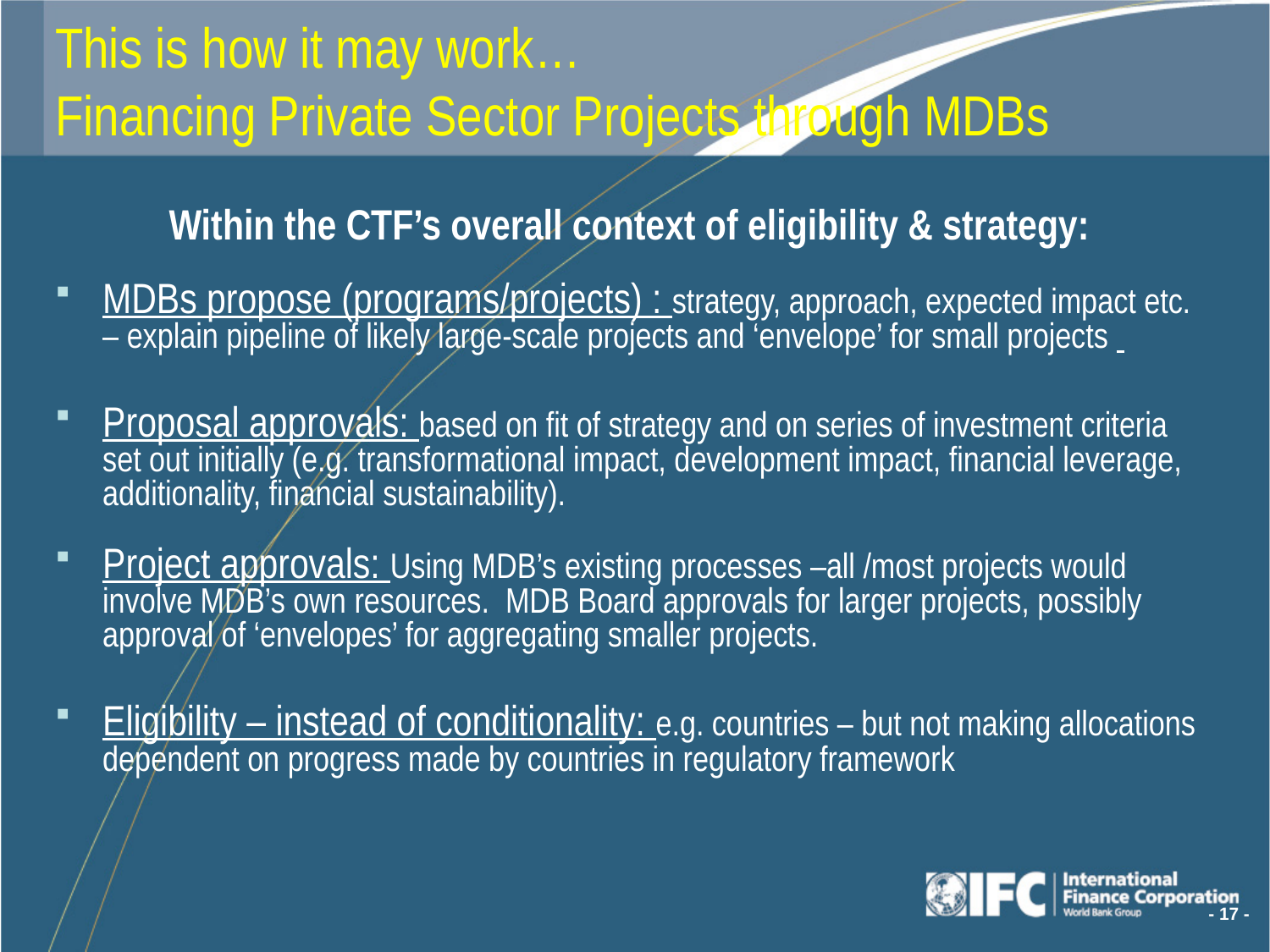

# This is how it may work… Financing Private Sector Projects through MDBs
Within the CTF’s overall context of eligibility & strategy:

MDBs propose (programs/projects) : strategy, approach, expected impact etc. – explain pipeline of likely large-scale projects and ‘envelope’ for small projects

Proposal approvals: based on fit of strategy and on series of investment criteria set out initially (e.g. transformational impact, development impact, financial leverage, additionality, financial sustainability).

Project approvals: Using MDB’s existing processes –all /most projects would involve MDB’s own resources.  MDB Board approvals for larger projects, possibly approval of ‘envelopes’ for aggregating smaller projects.

Eligibility – instead of conditionality: e.g. countries – but not making allocations dependent on progress made by countries in regulatory framework
- 17 -